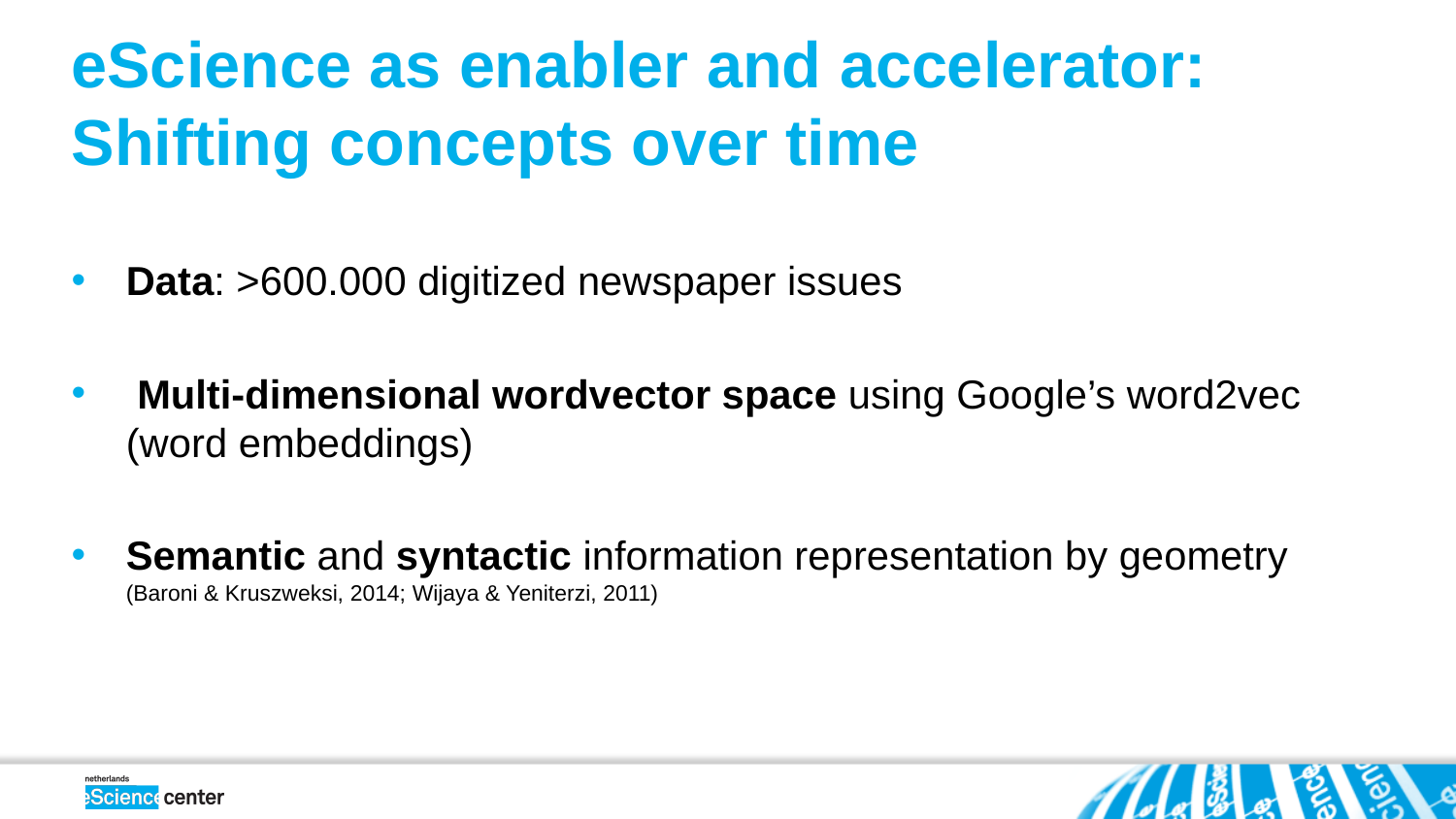

# eScience as enabler and accelerator: Shifting concepts over time

Data: >600.000 digitized newspaper issues

 Multi-dimensional wordvector space using Google’s word2vec (word embeddings)

Semantic and syntactic information representation by geometry (Baroni & Kruszweksi, 2014; Wijaya & Yeniterzi, 2011)